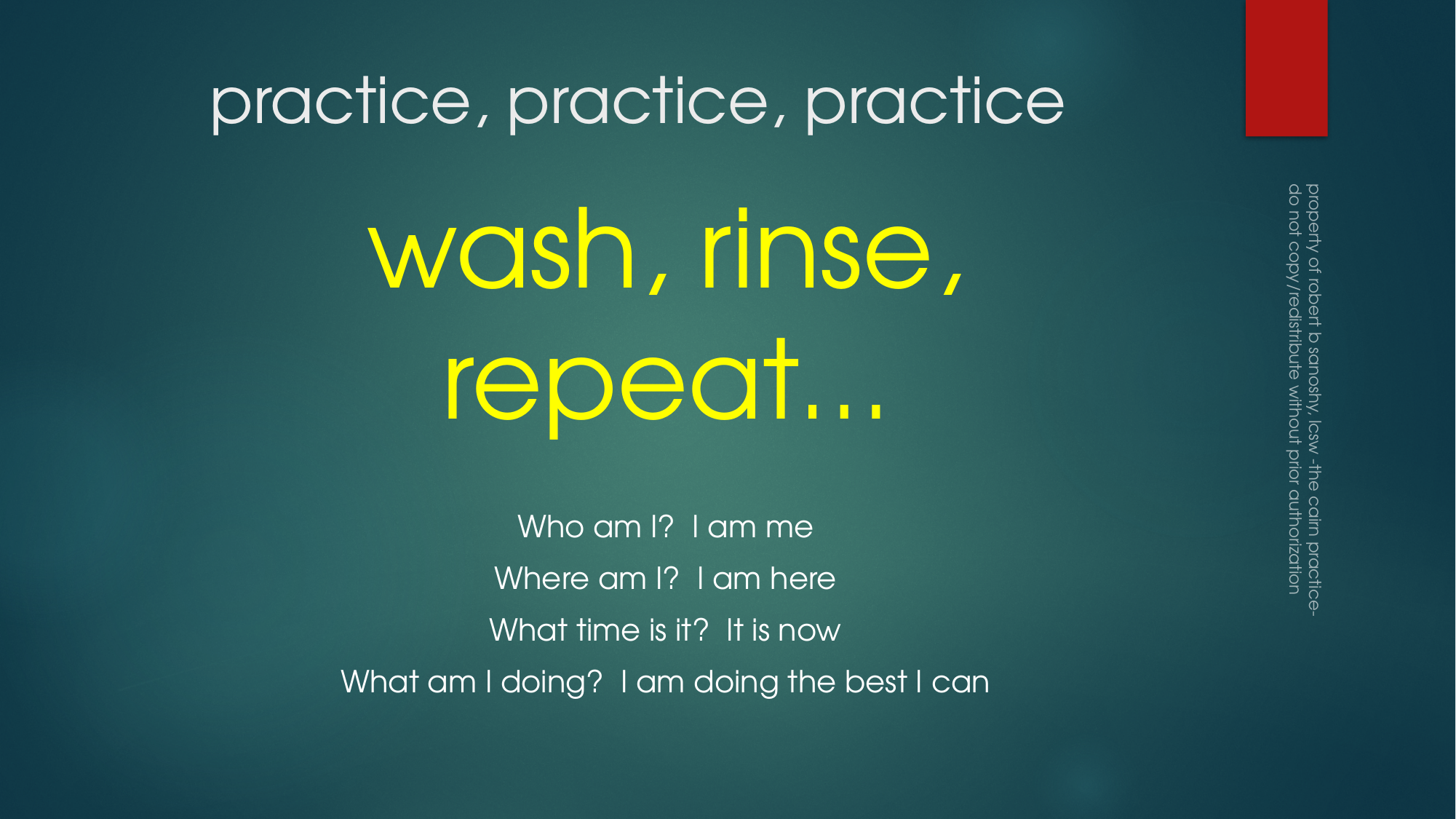

# practice, practice, practice
wash, rinse, repeat…

Who am I?  I am me
Where am I?  I am here
What time is it?  It is now
What am I doing?  I am doing the best I can

property of robert b sanoshy, lcsw -the cairn practice- do not copy/redistribute without prior authorization